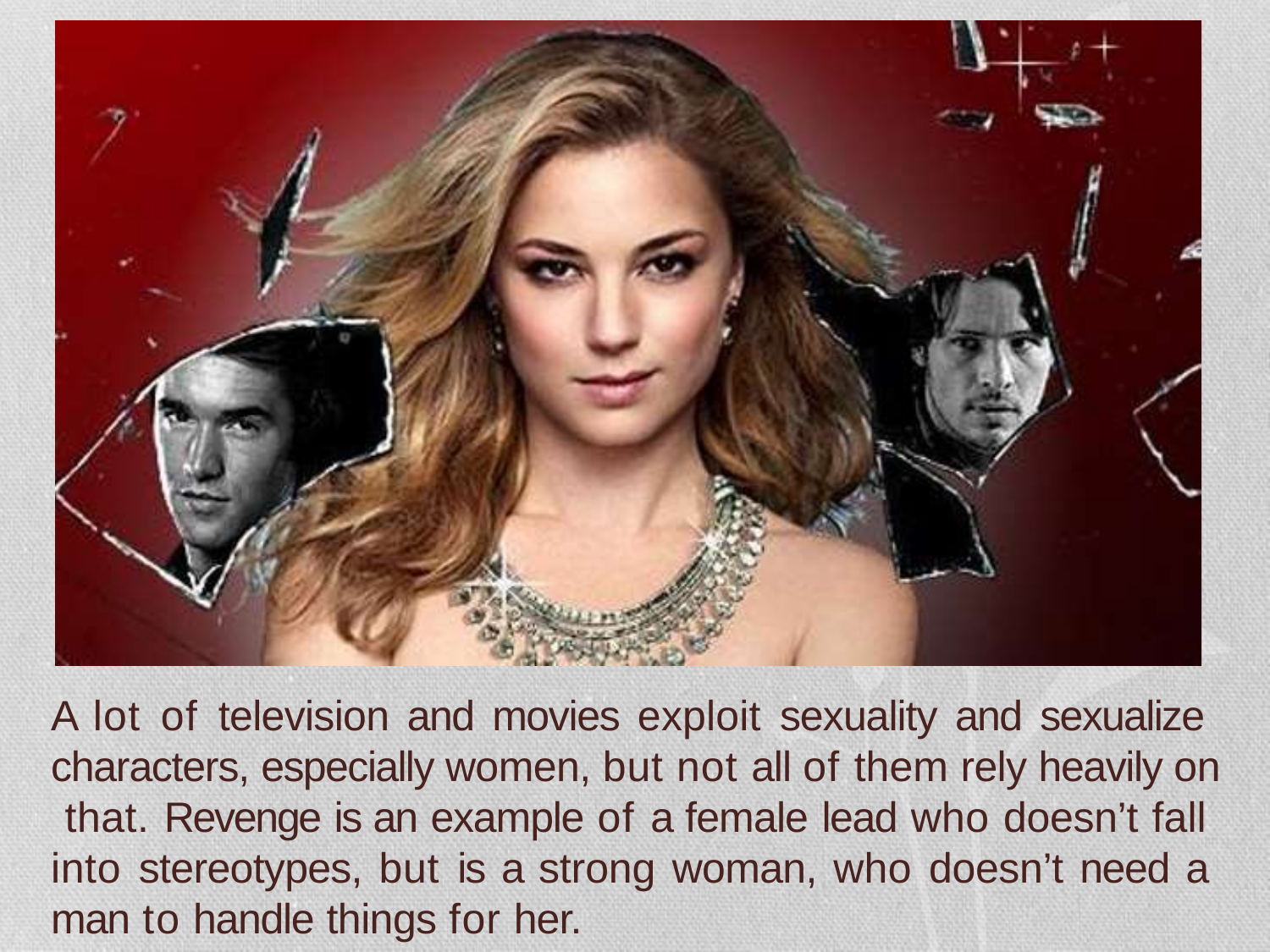

A lot of television and movies exploit sexuality and sexualize  characters, especially women, but not all of them rely heavily on  that. Revenge is an example of a female lead who doesn’t fall  into stereotypes, but is a strong woman, who doesn’t need a  man to handle things for her.